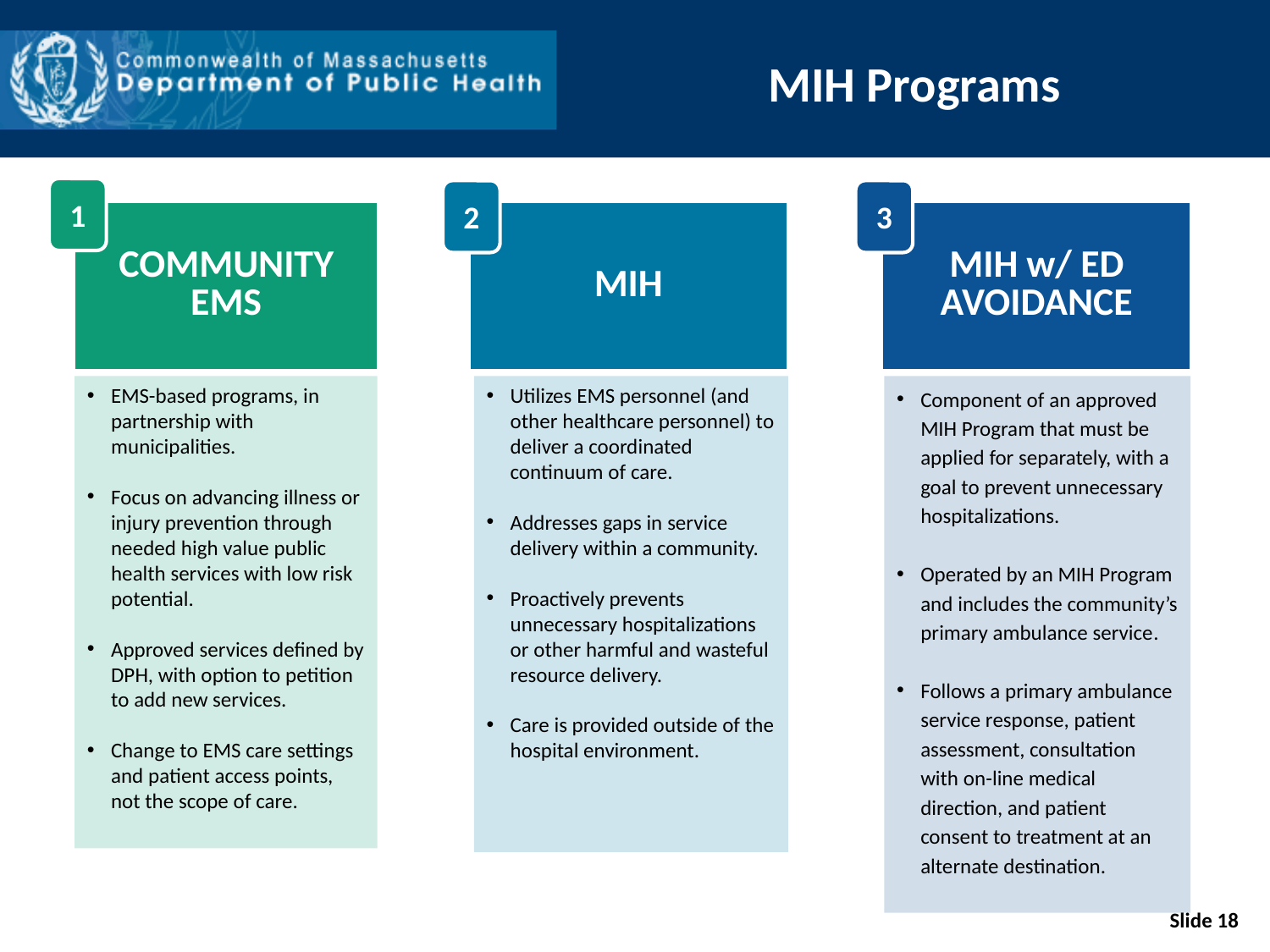

# MIH Programs
1
2
3
| COMMUNITY EMS |  | MIH |  | MIH w/ ED AVOIDANCE |
| --- | --- | --- | --- | --- |
EMS-based programs, in partnership with municipalities.

Focus on advancing illness or injury prevention through needed high value public health services with low risk potential.

Approved services defined by DPH, with option to petition to add new services.

Change to EMS care settings and patient access points, not the scope of care.

Utilizes EMS personnel (and other healthcare personnel) to deliver a coordinated continuum of care.
Addresses gaps in service delivery within a community.

Proactively prevents unnecessary hospitalizations or other harmful and wasteful resource delivery.
Care is provided outside of the hospital environment.

Component of an approved MIH Program that must be applied for separately, with a goal to prevent unnecessary hospitalizations.

Operated by an MIH Program and includes the community’s primary ambulance service.

Follows a primary ambulance service response, patient assessment, consultation with on-line medical direction, and patient consent to treatment at an alternate destination.
Slide 18